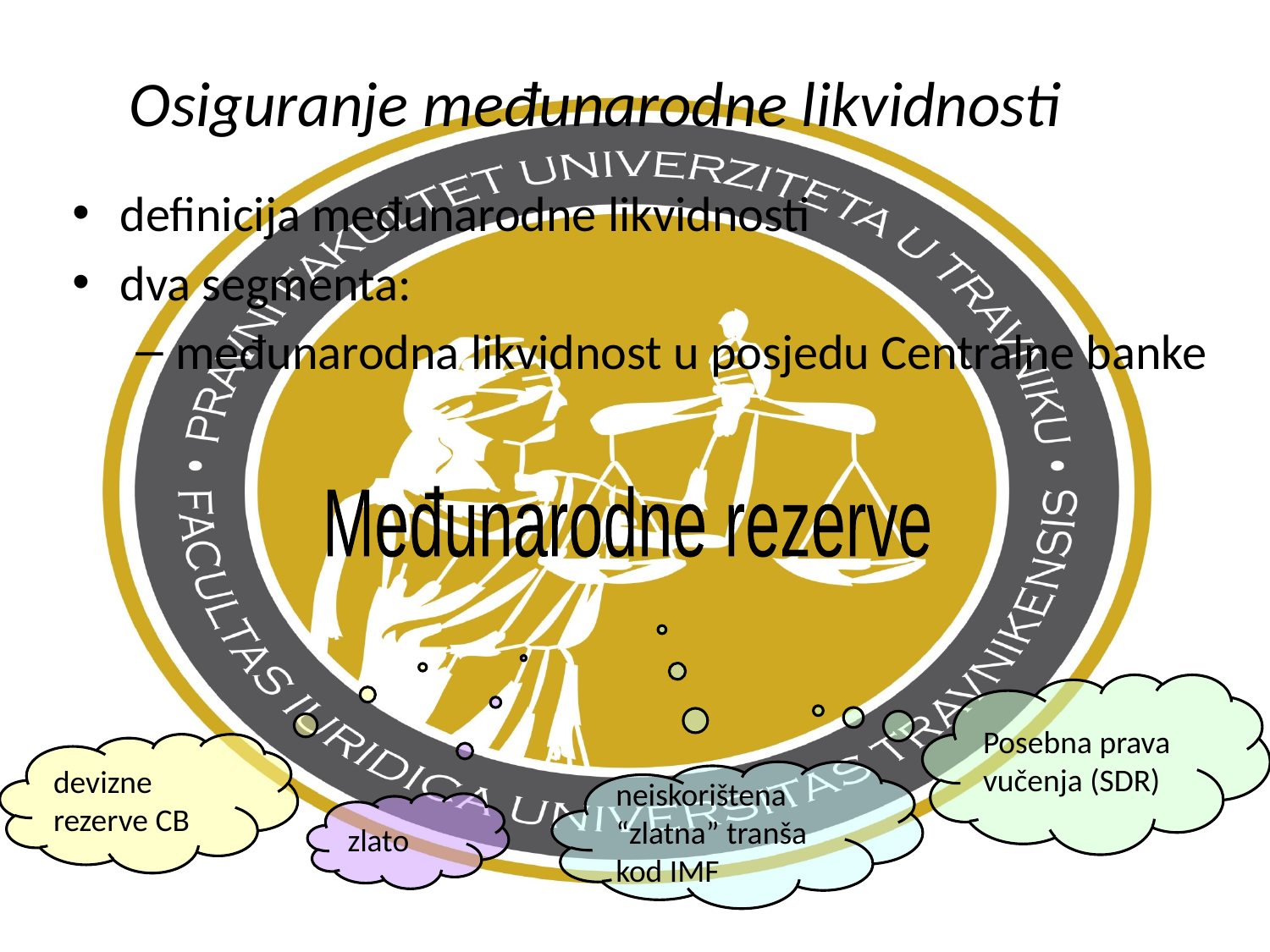

# Osiguranje međunarodne likvidnosti
definicija međunarodne likvidnosti
dva segmenta:
međunarodna likvidnost u posjedu Centralne banke
Međunarodne rezerve
Posebna prava vučenja (SDR)
devizne rezerve CB
neiskorištena “zlatna” tranša kod IMF
zlato